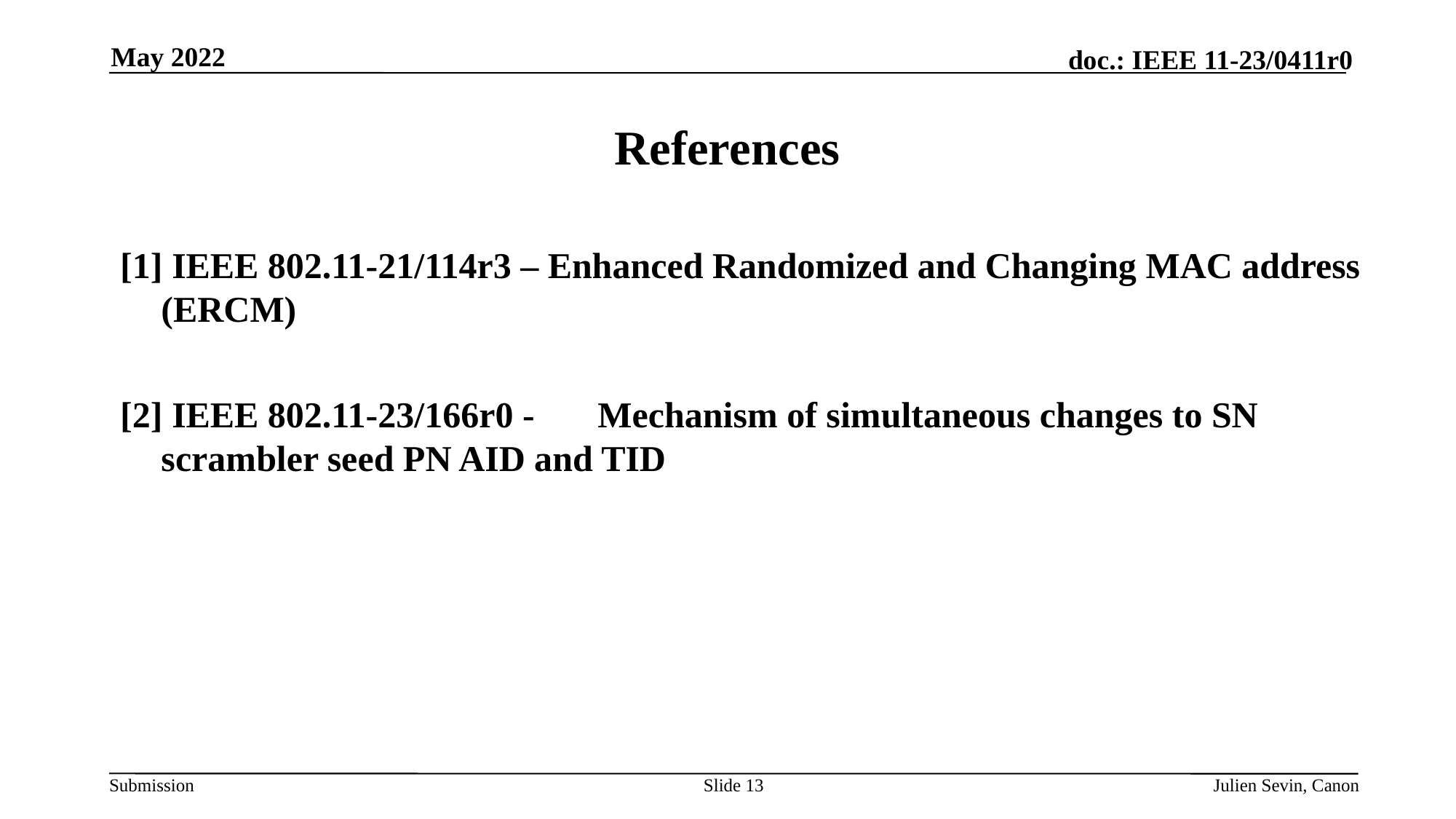

May 2022
# References
[1] IEEE 802.11-21/114r3 – Enhanced Randomized and Changing MAC address (ERCM)

[2] IEEE 802.11-23/166r0 -	Mechanism of simultaneous changes to SN scrambler seed PN AID and TID

Slide 13
Julien Sevin, Canon